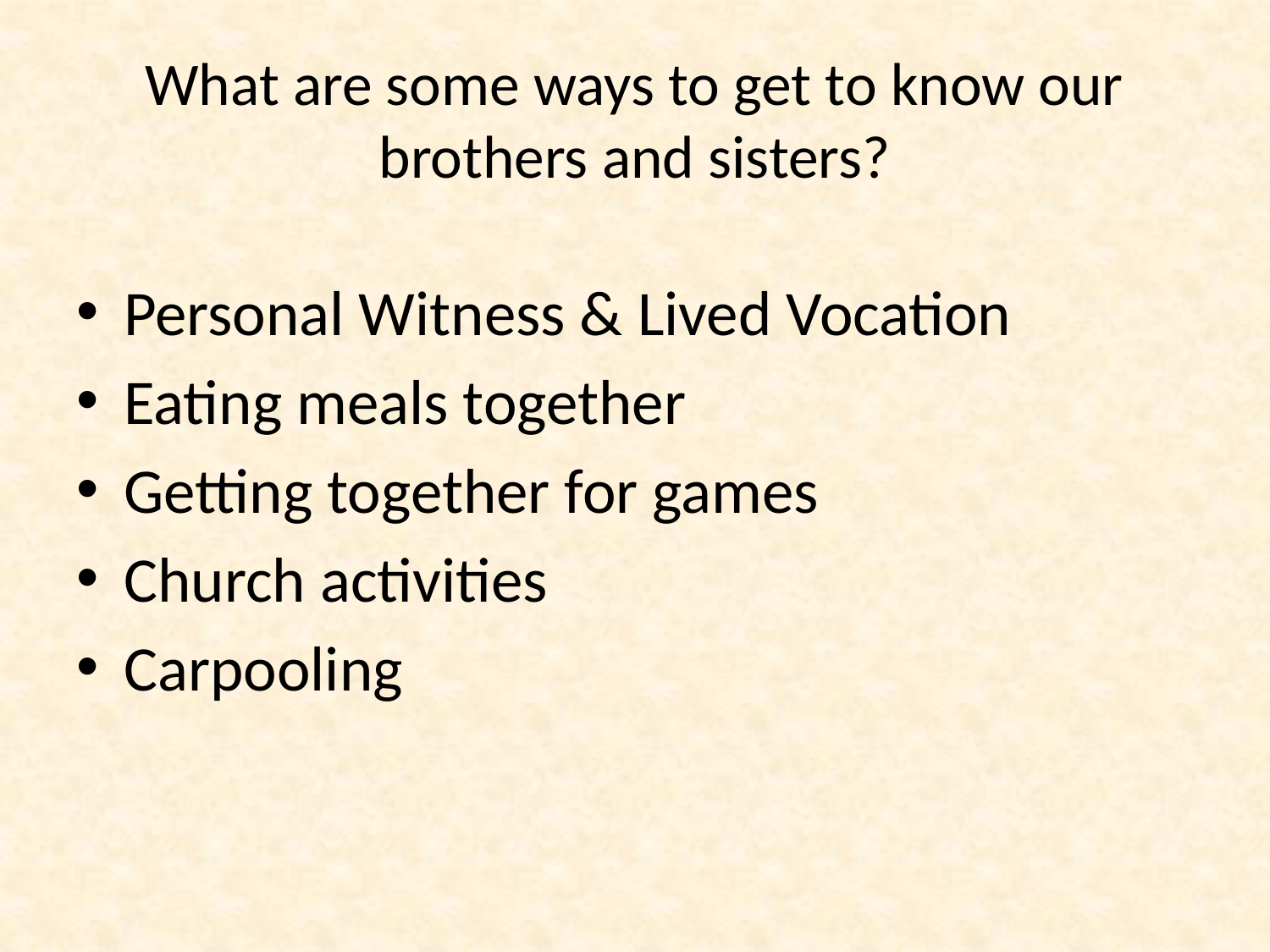

# What are some ways to get to know our brothers and sisters?

Personal Witness & Lived Vocation
Eating meals together
Getting together for games
Church activities
Carpooling